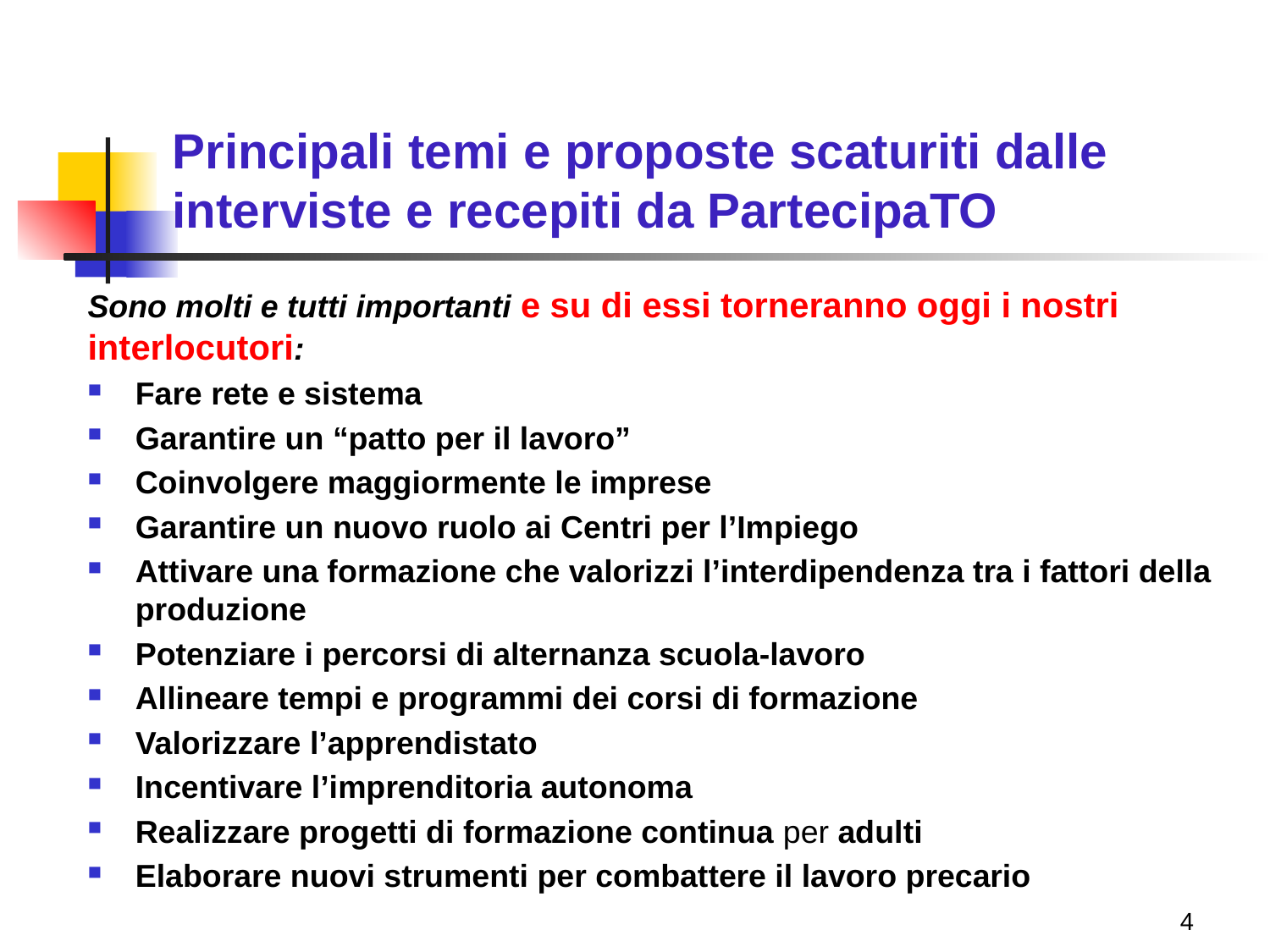

# Principali temi e proposte scaturiti dalle interviste e recepiti da PartecipaTO
Sono molti e tutti importanti e su di essi torneranno oggi i nostri interlocutori:
Fare rete e sistema
Garantire un “patto per il lavoro”
Coinvolgere maggiormente le imprese
Garantire un nuovo ruolo ai Centri per l’Impiego
Attivare una formazione che valorizzi l’interdipendenza tra i fattori della produzione
Potenziare i percorsi di alternanza scuola-lavoro
Allineare tempi e programmi dei corsi di formazione
Valorizzare l’apprendistato
Incentivare l’imprenditoria autonoma
Realizzare progetti di formazione continua per adulti
Elaborare nuovi strumenti per combattere il lavoro precario

4